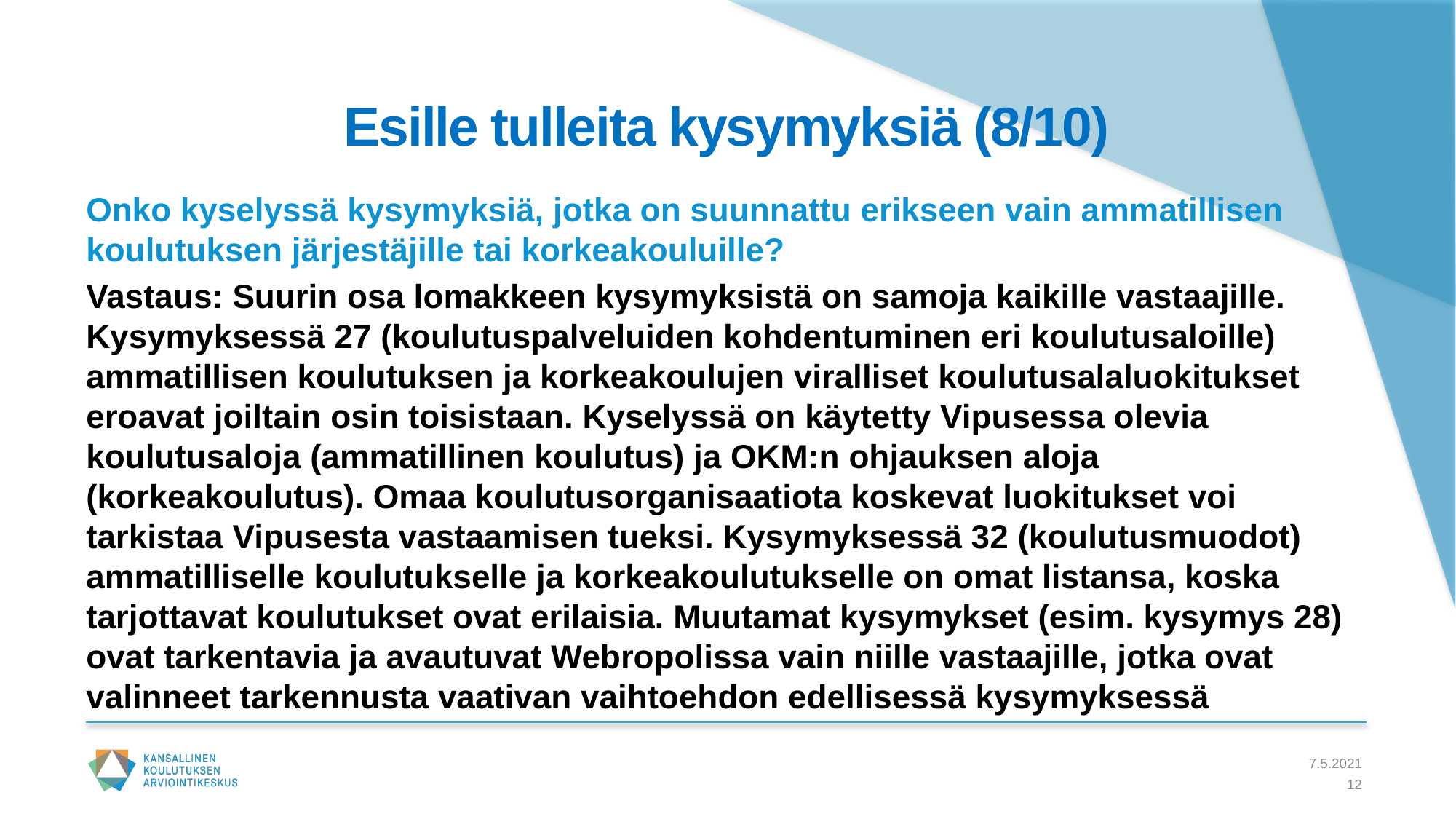

# Esille tulleita kysymyksiä (8/10)
Onko kyselyssä kysymyksiä, jotka on suunnattu erikseen vain ammatillisen koulutuksen järjestäjille tai korkeakouluille?
Vastaus: Suurin osa lomakkeen kysymyksistä on samoja kaikille vastaajille. Kysymyksessä 27 (koulutuspalveluiden kohdentuminen eri koulutusaloille) ammatillisen koulutuksen ja korkeakoulujen viralliset koulutusalaluokitukset eroavat joiltain osin toisistaan. Kyselyssä on käytetty Vipusessa olevia koulutusaloja (ammatillinen koulutus) ja OKM:n ohjauksen aloja (korkeakoulutus). Omaa koulutusorganisaatiota koskevat luokitukset voi tarkistaa Vipusesta vastaamisen tueksi. Kysymyksessä 32 (koulutusmuodot) ammatilliselle koulutukselle ja korkeakoulutukselle on omat listansa, koska tarjottavat koulutukset ovat erilaisia. Muutamat kysymykset (esim. kysymys 28) ovat tarkentavia ja avautuvat Webropolissa vain niille vastaajille, jotka ovat valinneet tarkennusta vaativan vaihtoehdon edellisessä kysymyksessä
7.5.2021
12